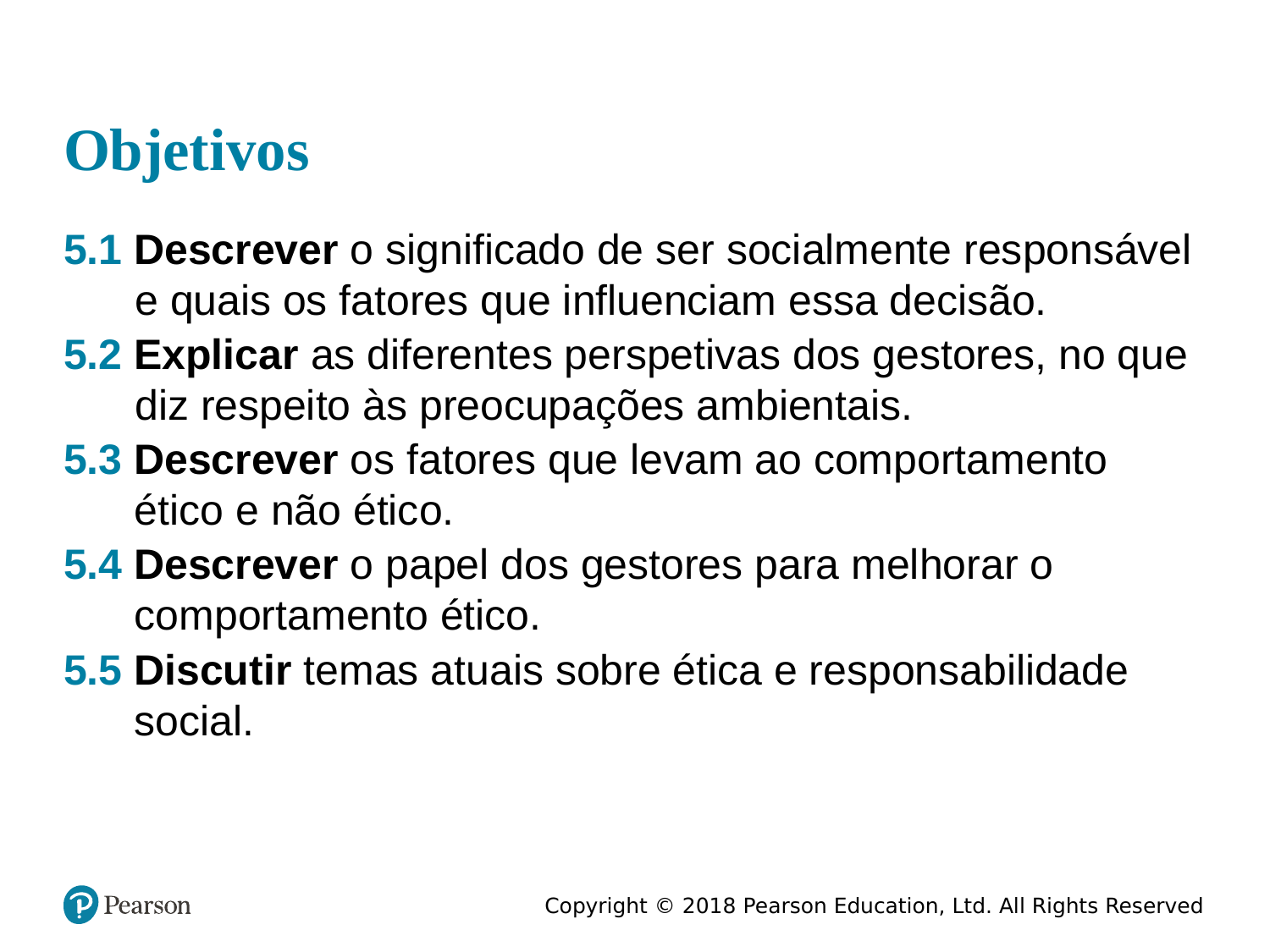

# Objetivos
5.1 Descrever o significado de ser socialmente responsável e quais os fatores que influenciam essa decisão.
5.2 Explicar as diferentes perspetivas dos gestores, no que diz respeito às preocupações ambientais.
5.3 Descrever os fatores que levam ao comportamento ético e não ético.
5.4 Descrever o papel dos gestores para melhorar o comportamento ético.
5.5 Discutir temas atuais sobre ética e responsabilidade social.